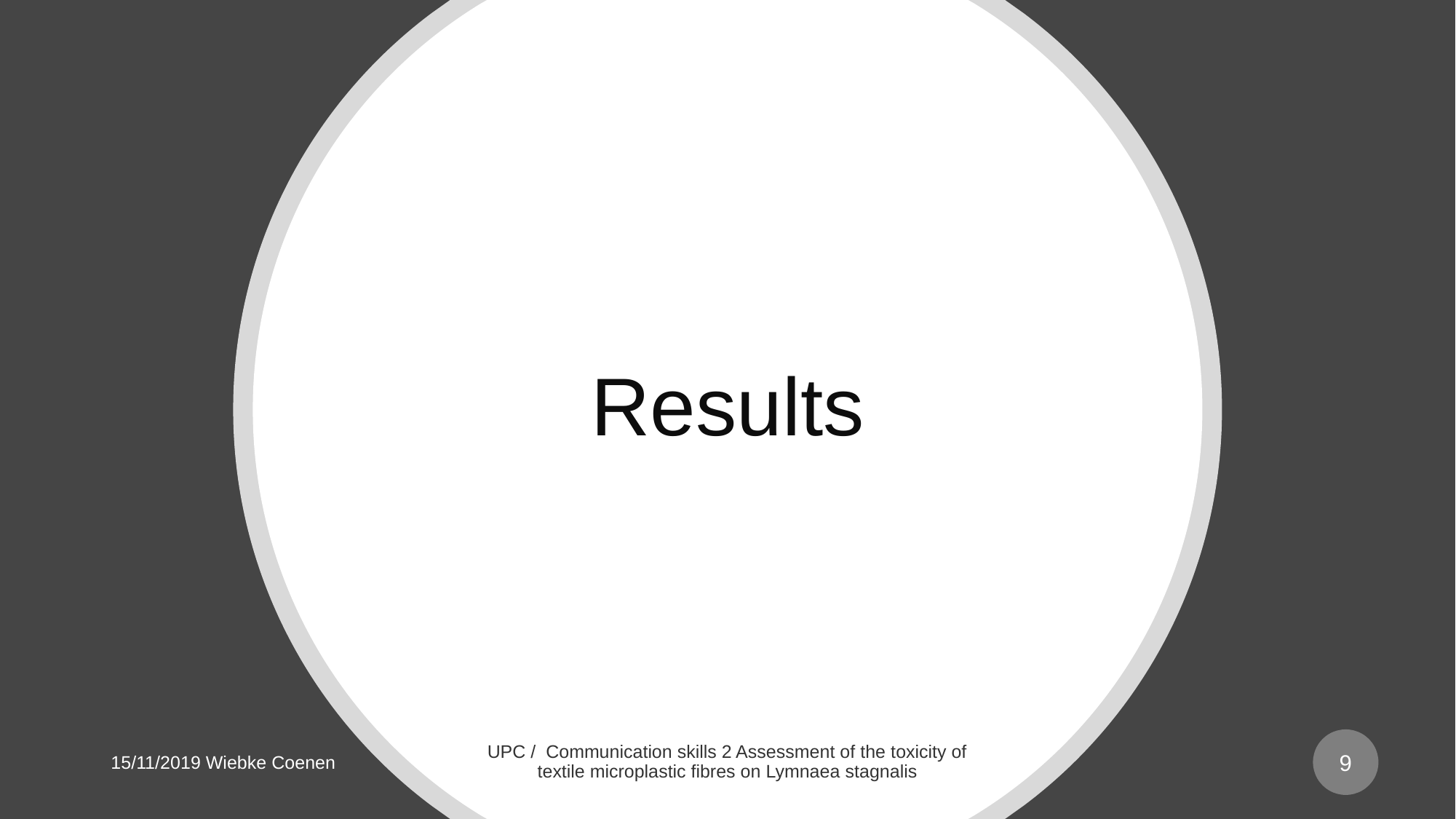

# Results
9
15/11/2019 Wiebke Coenen
UPC /  Communication skills 2 Assessment of the toxicity of textile microplastic fibres on Lymnaea stagnalis